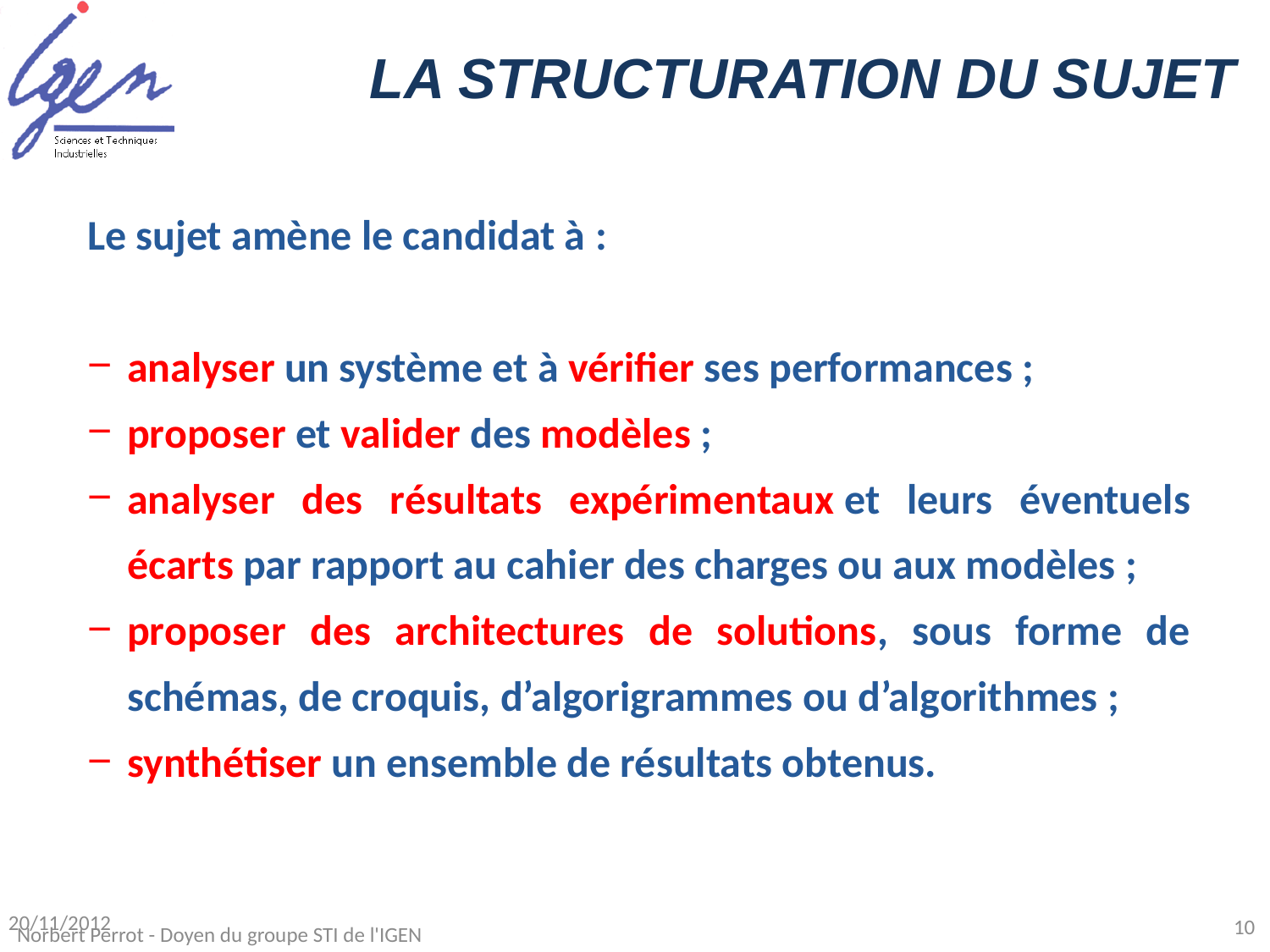

LA STRUCTURATION DU SUJET
Le sujet amène le candidat à :

analyser un système et à vérifier ses performances ;
proposer et valider des modèles ;
analyser des résultats expérimentaux et leurs éventuels écarts par rapport au cahier des charges ou aux modèles ;
proposer des architectures de solutions, sous forme de schémas, de croquis, d’algorigrammes ou d’algorithmes ;
synthétiser un ensemble de résultats obtenus.

20/11/2012
10
Norbert Perrot - Doyen du groupe STI de l'IGEN